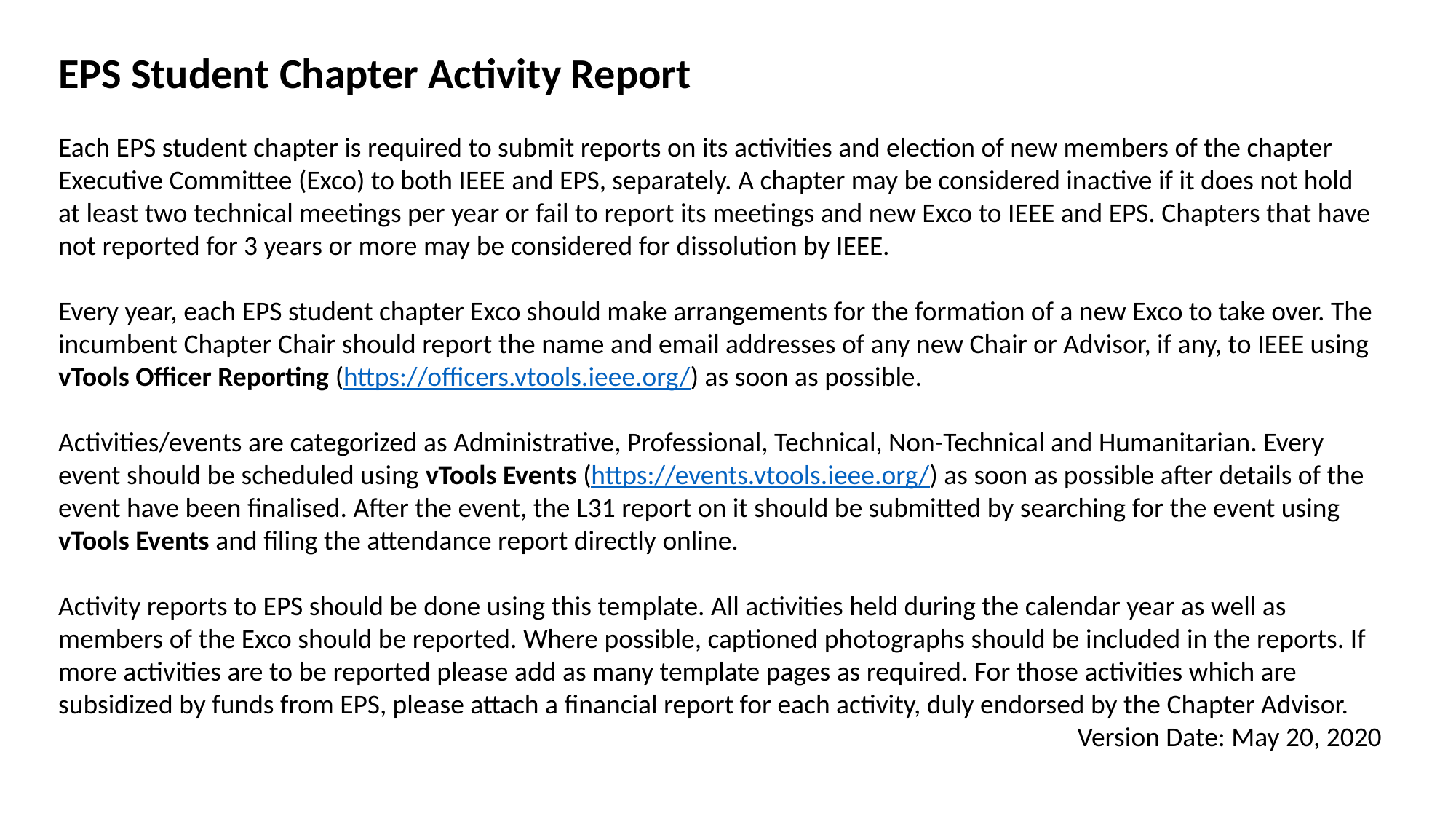

EPS Student Chapter Activity Report

Each EPS student chapter is required to submit reports on its activities and election of new members of the chapter Executive Committee (Exco) to both IEEE and EPS, separately. A chapter may be considered inactive if it does not hold at least two technical meetings per year or fail to report its meetings and new Exco to IEEE and EPS. Chapters that have not reported for 3 years or more may be considered for dissolution by IEEE.

Every year, each EPS student chapter Exco should make arrangements for the formation of a new Exco to take over. The incumbent Chapter Chair should report the name and email addresses of any new Chair or Advisor, if any, to IEEE using vTools Officer Reporting (https://officers.vtools.ieee.org/) as soon as possible.

Activities/events are categorized as Administrative, Professional, Technical, Non-Technical and Humanitarian. Every event should be scheduled using vTools Events (https://events.vtools.ieee.org/) as soon as possible after details of the event have been finalised. After the event, the L31 report on it should be submitted by searching for the event using vTools Events and filing the attendance report directly online.

Activity reports to EPS should be done using this template. All activities held during the calendar year as well as members of the Exco should be reported. Where possible, captioned photographs should be included in the reports. If more activities are to be reported please add as many template pages as required. For those activities which are subsidized by funds from EPS, please attach a financial report for each activity, duly endorsed by the Chapter Advisor.
Version Date: May 20, 2020